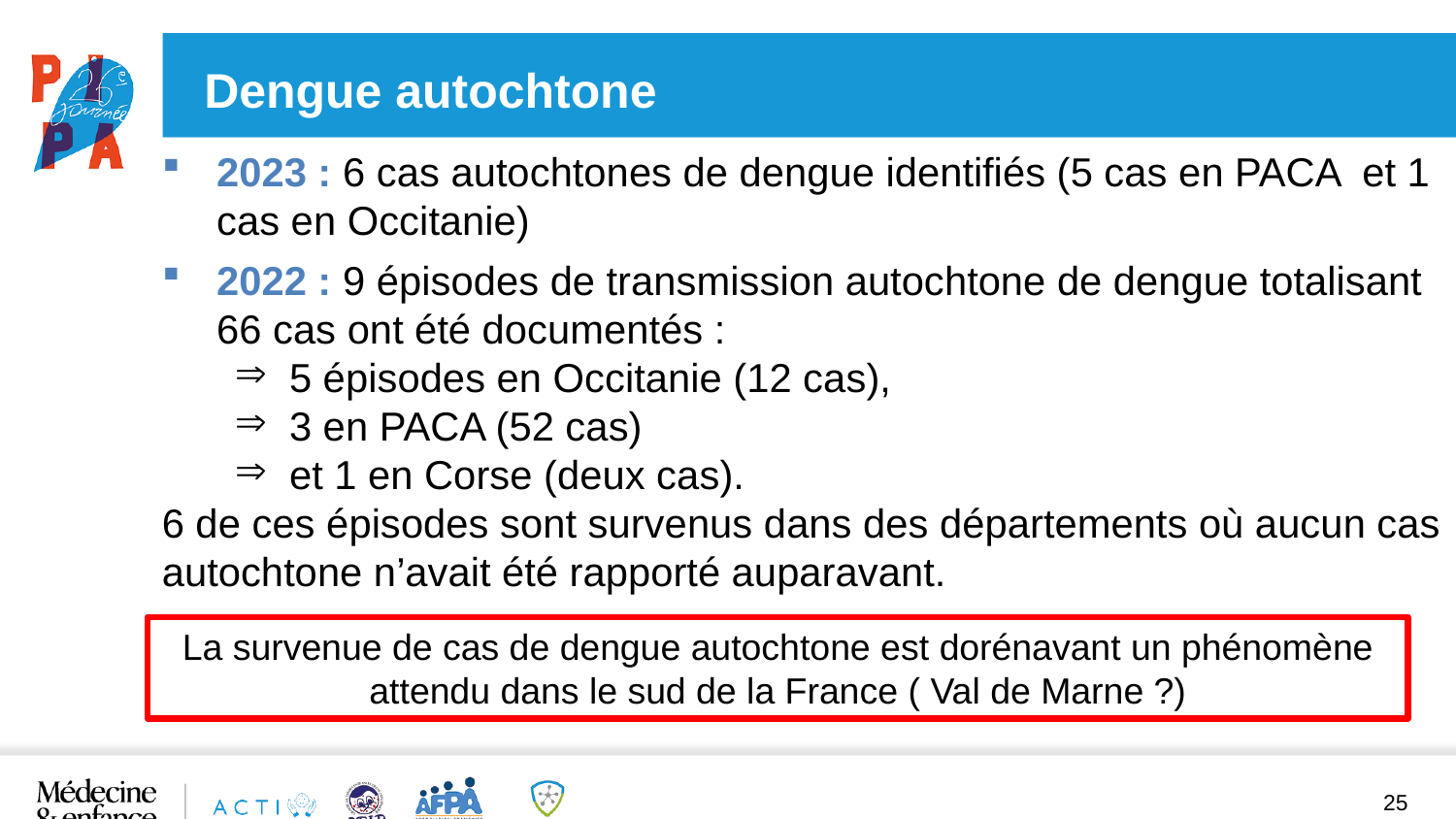

Dengue autochtone
2023 : 6 cas autochtones de dengue identifiés (5 cas en PACA  et 1 cas en Occitanie)
2022 : 9 épisodes de transmission autochtone de dengue totalisant 66 cas ont été documentés :
5 épisodes en Occitanie (12 cas),
3 en PACA (52 cas)
et 1 en Corse (deux cas).
6 de ces épisodes sont survenus dans des départements où aucun cas autochtone n’avait été rapporté auparavant.

La survenue de cas de dengue autochtone est dorénavant un phénomène attendu dans le sud de la France ( Val de Marne ?)